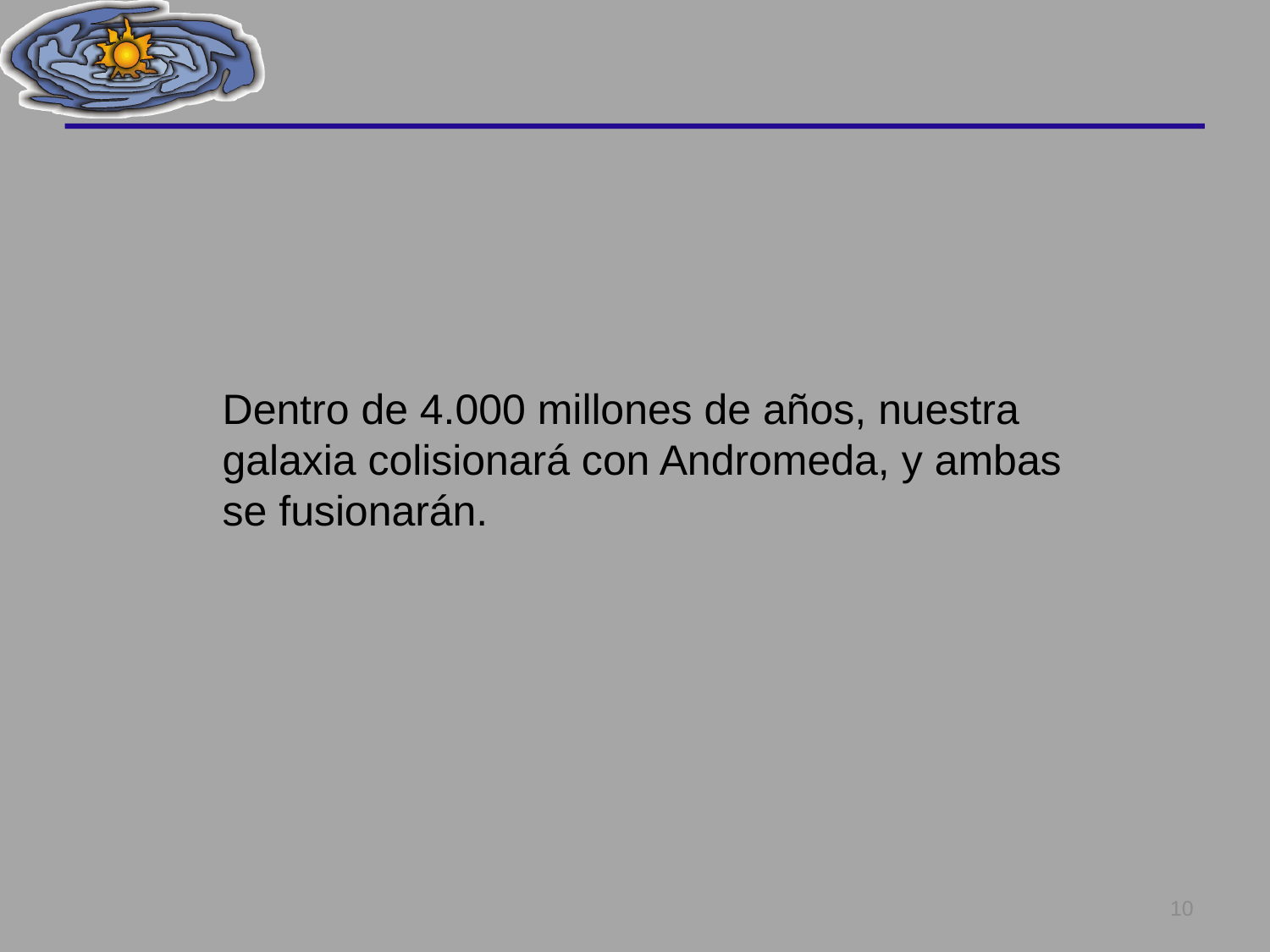

Dentro de 4.000 millones de años, nuestra
galaxia colisionará con Andromeda, y ambas
se fusionarán.
10